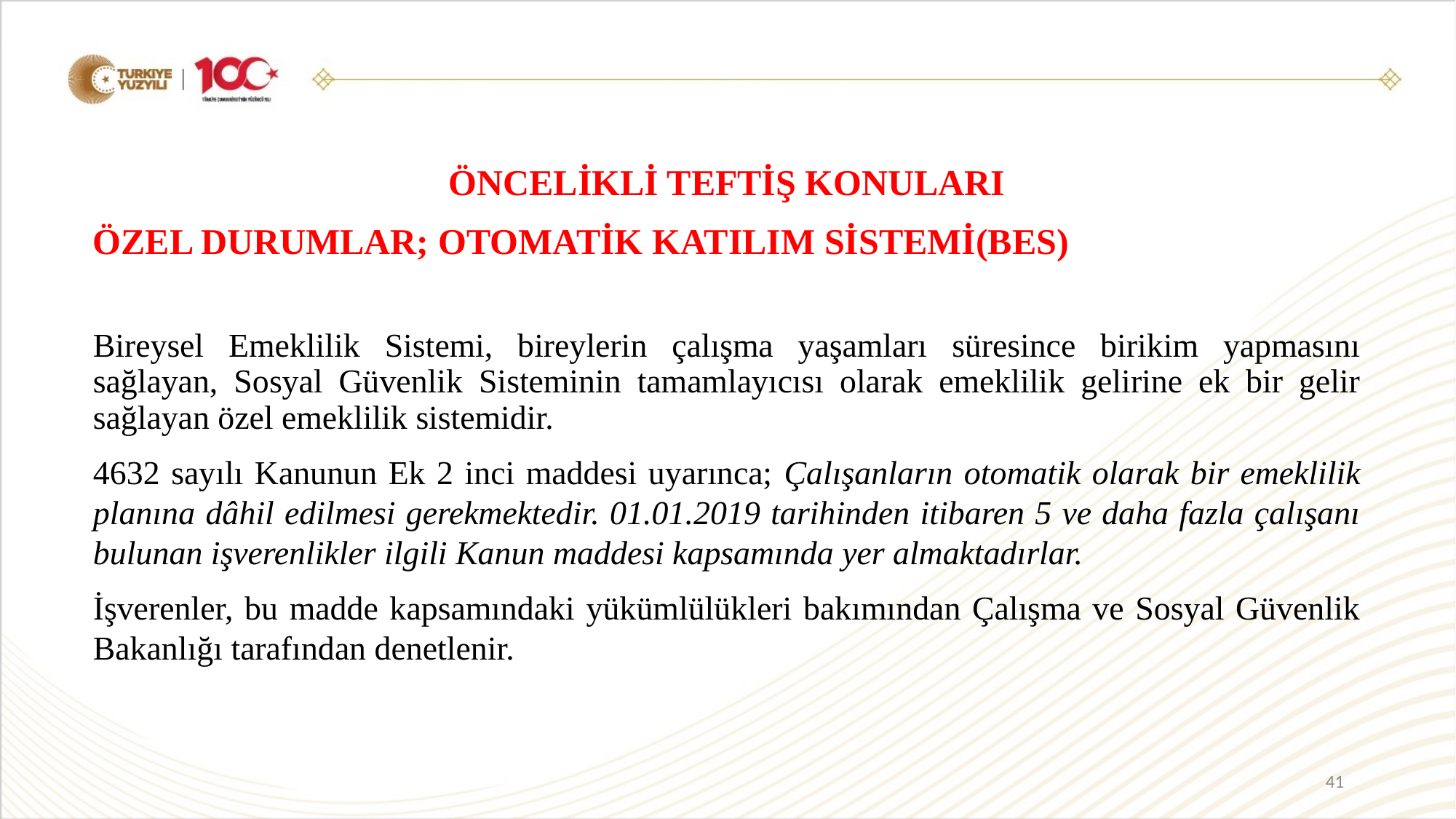

Eşit Davranma İlkesi
ÖNCELİKLİ TEFTİŞ KONULARI
ÖZEL DURUMLAR; OTOMATİK KATILIM SİSTEMİ(BES)

Bireysel Emeklilik Sistemi, bireylerin çalışma yaşamları süresince birikim yapmasını sağlayan, Sosyal Güvenlik Sisteminin tamamlayıcısı olarak emeklilik gelirine ek bir gelir sağlayan özel emeklilik sistemidir.
4632 sayılı Kanunun Ek 2 inci maddesi uyarınca; Çalışanların otomatik olarak bir emeklilik planına dâhil edilmesi gerekmektedir. 01.01.2019 tarihinden itibaren 5 ve daha fazla çalışanı bulunan işverenlikler ilgili Kanun maddesi kapsamında yer almaktadırlar.
İşverenler, bu madde kapsamındaki yükümlülükleri bakımından Çalışma ve Sosyal Güvenlik Bakanlığı tarafından denetlenir.

41